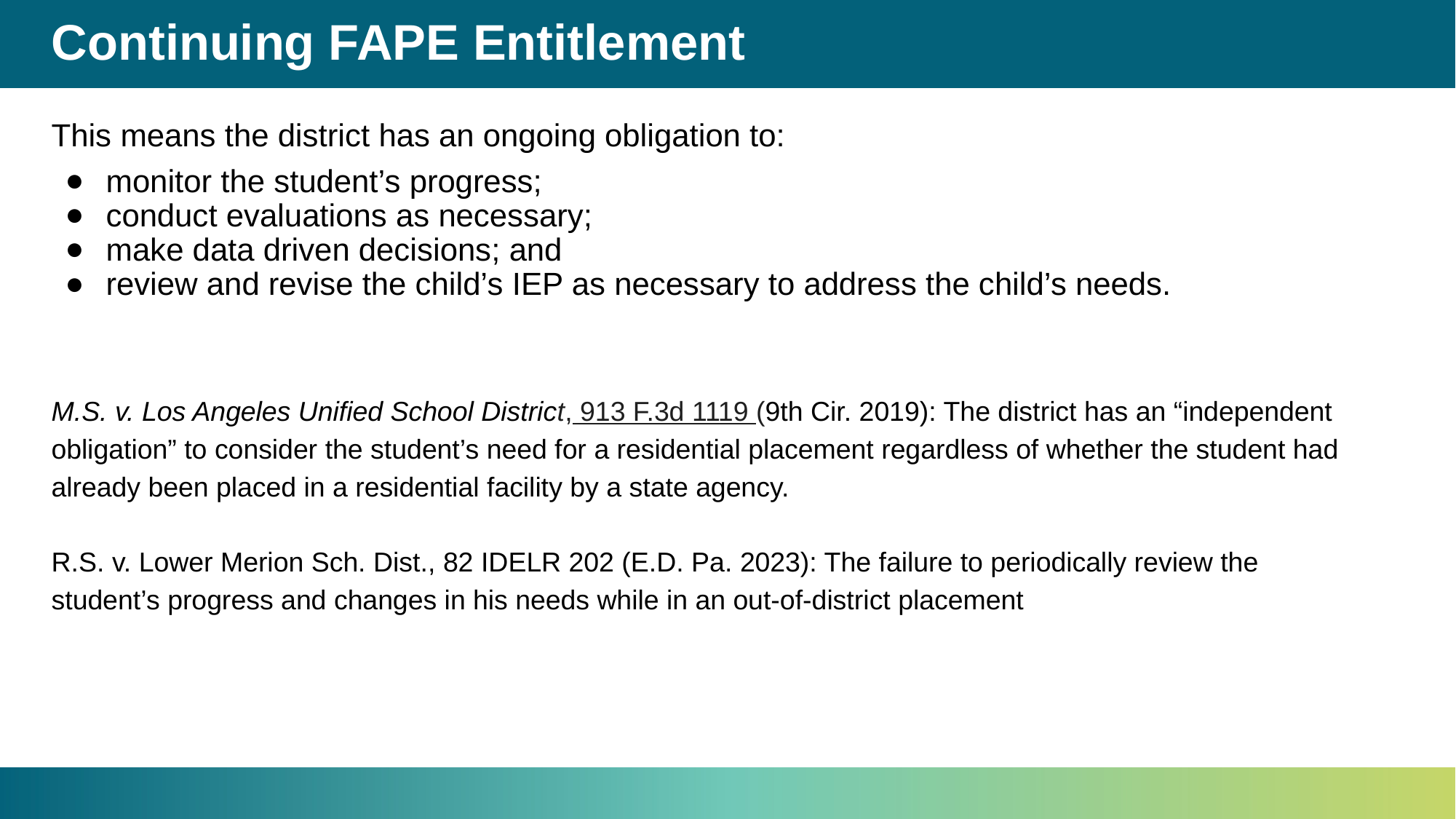

# Continuing FAPE Entitlement
This means the district has an ongoing obligation to:
monitor the student’s progress;
conduct evaluations as necessary;
make data driven decisions; and
review and revise the child’s IEP as necessary to address the child’s needs.

M.S. v. Los Angeles Unified School District, 913 F.3d 1119 (9th Cir. 2019): The district has an “independent obligation” to consider the student’s need for a residential placement regardless of whether the student had already been placed in a residential facility by a state agency.

R.S. v. Lower Merion Sch. Dist., 82 IDELR 202 (E.D. Pa. 2023): The failure to periodically review the student’s progress and changes in his needs while in an out-of-district placement